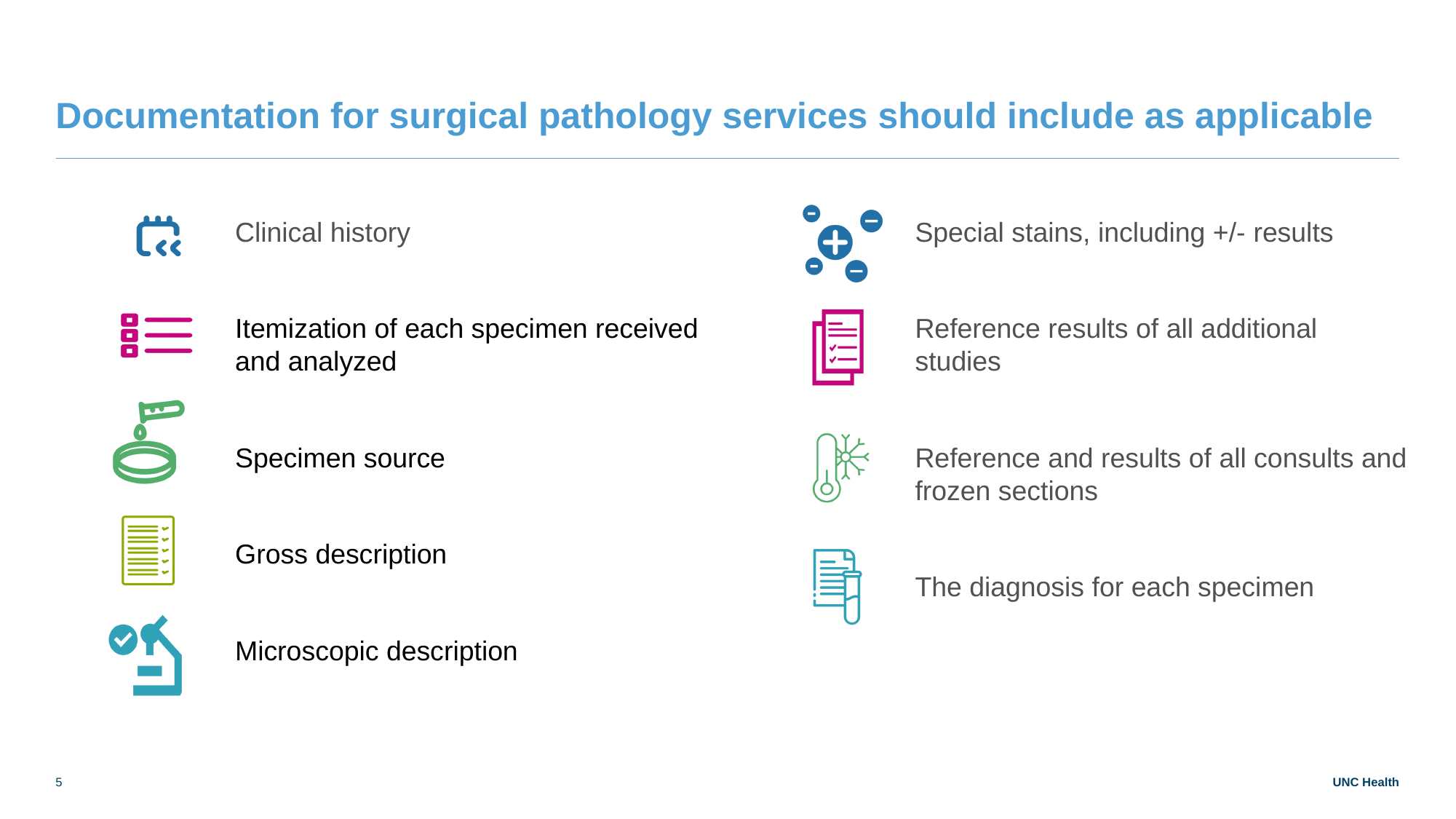

# Documentation for surgical pathology services should include as applicable

Clinical history
Itemization of each specimen received and analyzed
Specimen source
Gross description
Microscopic description

Special stains, including +/- results
Reference results of all additional studies
Reference and results of all consults and frozen sections
The diagnosis for each specimen

5